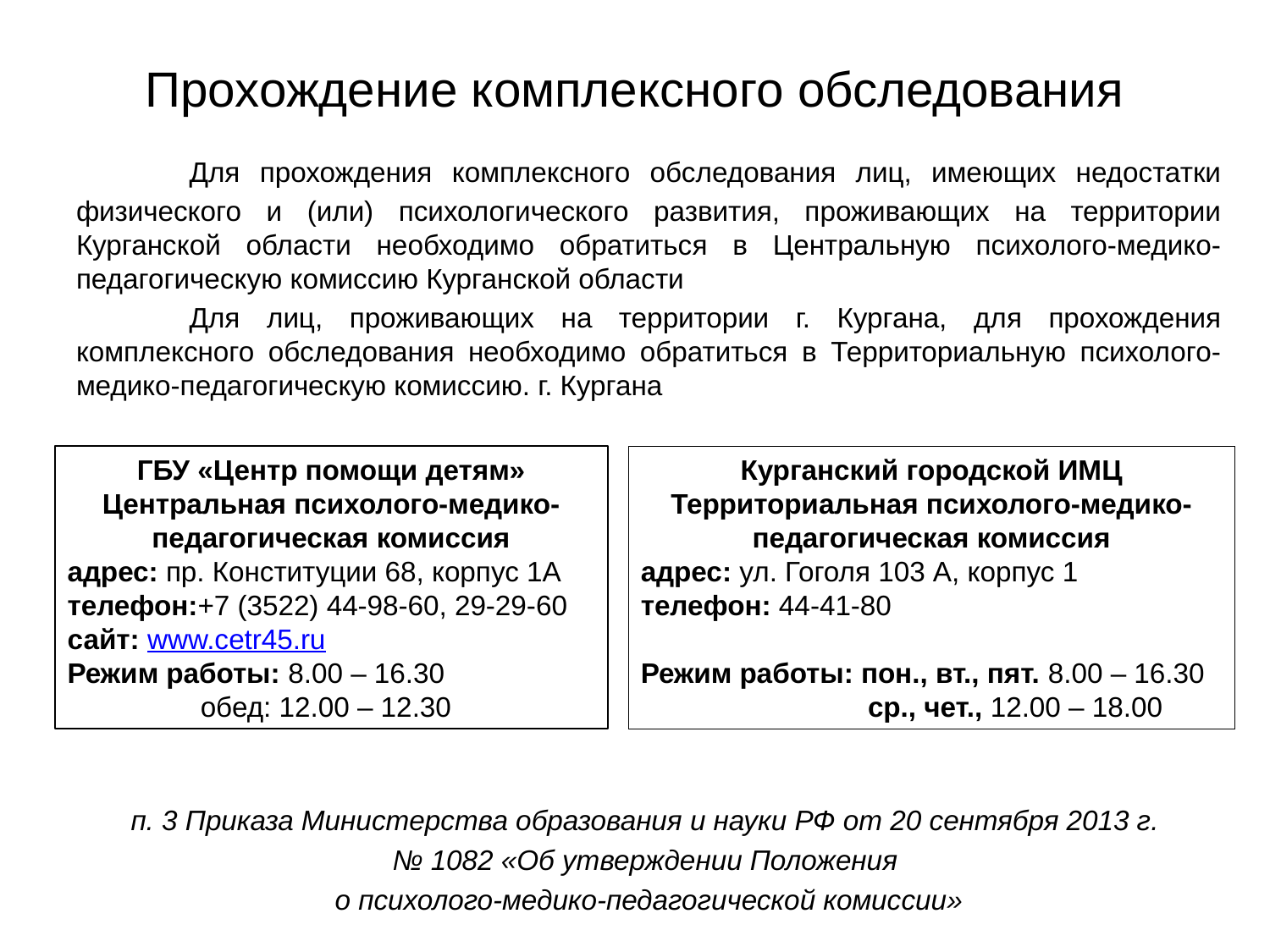

# Прохождение комплексного обследования
	Для прохождения комплексного обследования лиц, имеющих недостатки физического и (или) психологического развития, проживающих на территории Курганской области необходимо обратиться в Центральную психолого-медико-педагогическую комиссию Курганской области
	Для лиц, проживающих на территории г. Кургана, для прохождения комплексного обследования необходимо обратиться в Территориальную психолого-медико-педагогическую комиссию. г. Кургана

п. 3 Приказа Министерства образования и науки РФ от 20 сентября 2013 г.
№ 1082 «Об утверждении Положения
о психолого-медико-педагогической комиссии»
ГБУ «Центр помощи детям»
Центральная психолого-медико-педагогическая комиссия
адрес: пр. Конституции 68, корпус 1А
телефон:+7 (3522) 44-98-60, 29-29-60
сайт: www.cetr45.ru
Режим работы: 8.00 – 16.30
                 обед: 12.00 – 12.30
Курганский городской ИМЦ
Территориальная психолого-медико-педагогическая комиссия
адрес: ул. Гоголя 103 А, корпус 1
телефон: 44-41-80

Режим работы: пон., вт., пят. 8.00 – 16.30
                             ср., чет., 12.00 – 18.00